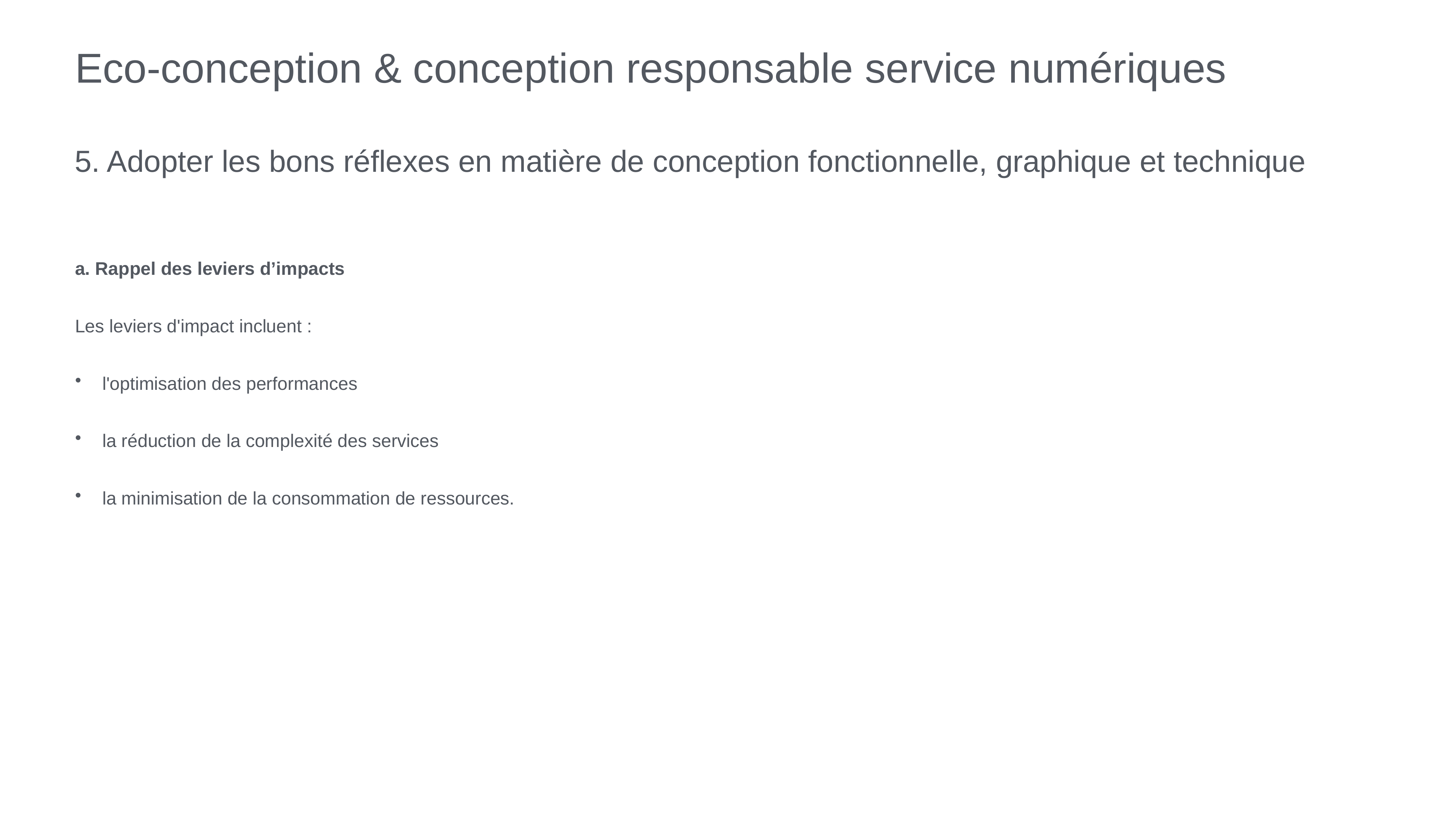

# Eco-conception & conception responsable service numériques
5. Adopter les bons réflexes en matière de conception fonctionnelle, graphique et technique

a. Rappel des leviers d’impacts
Les leviers d'impact incluent :
l'optimisation des performances
la réduction de la complexité des services
la minimisation de la consommation de ressources.